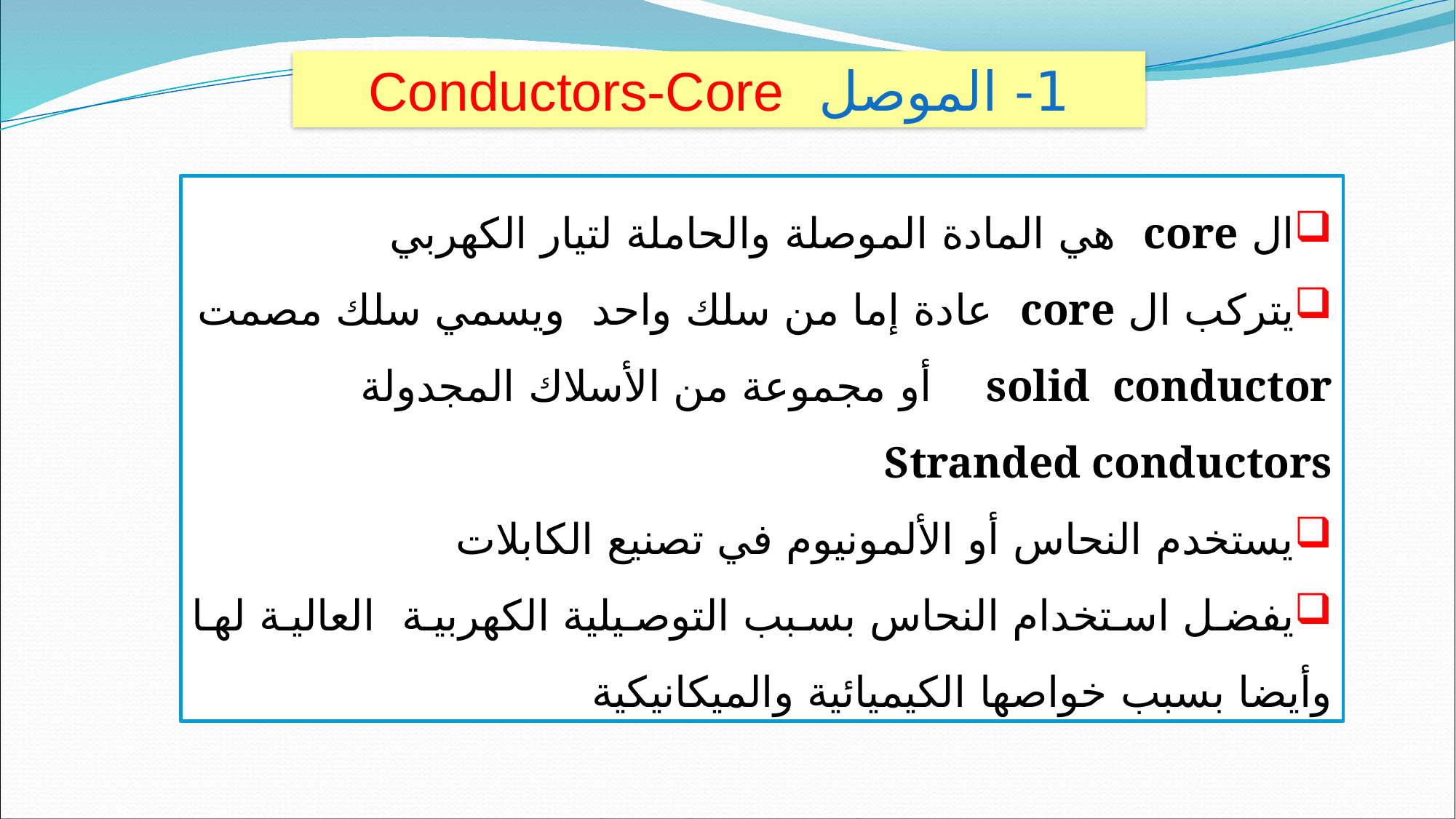

1- الموصل  Conductors-Core
ال core  هي المادة الموصلة والحاملة لتيار الكهربي
يتركب ال core  عادة إما من سلك واحد  ويسمي سلك مصمت solid  conductor    أو مجموعة من الأسلاك المجدولة Stranded conductors
يستخدم النحاس أو الألمونيوم في تصنيع الكابلات
يفضل استخدام النحاس بسبب التوصيلية الكهربية  العالية لها وأيضا بسبب خواصها الكيميائية والميكانيكية